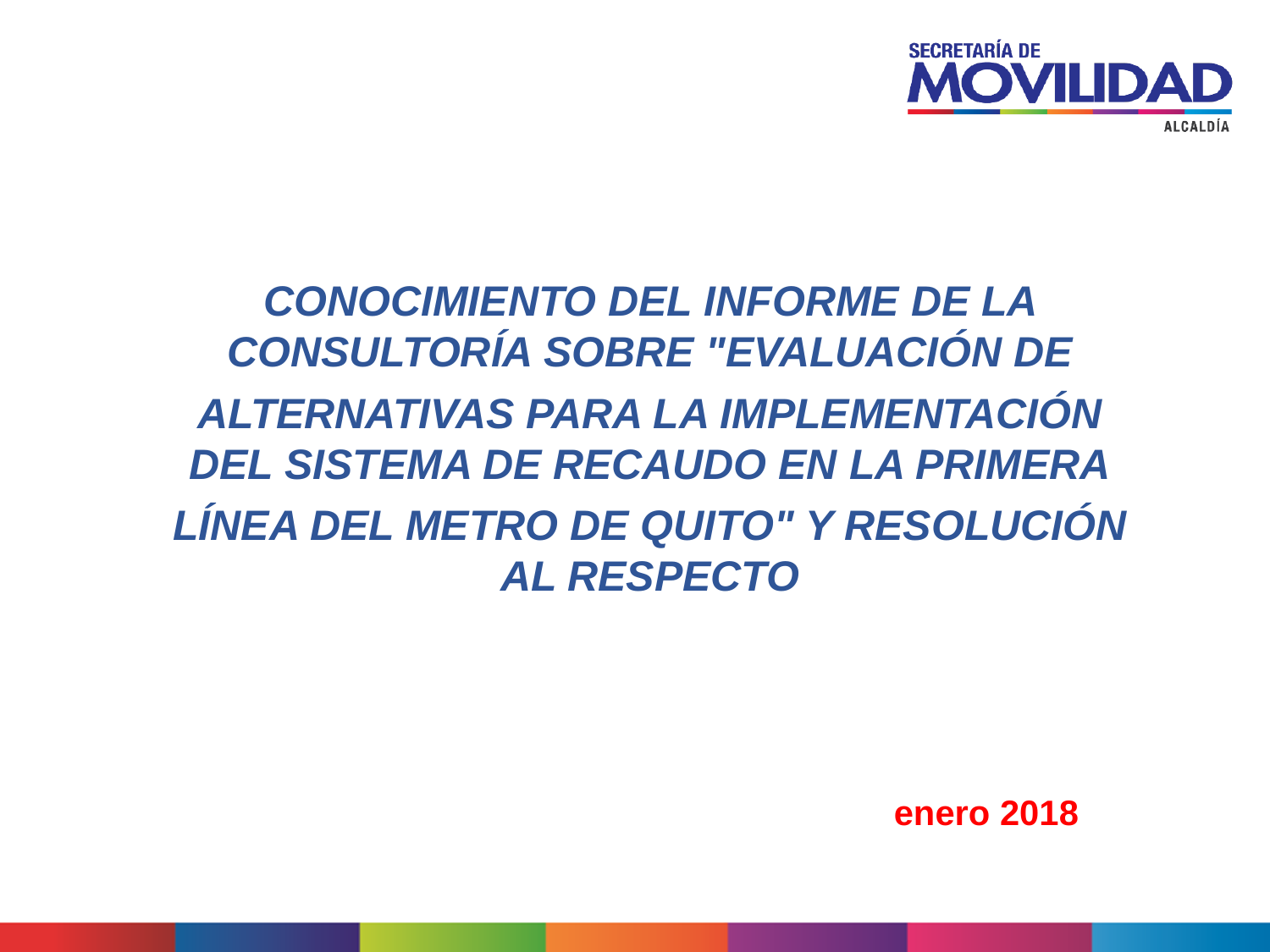

CONOCIMIENTO DEL INFORME DE LA CONSULTORÍA SOBRE "EVALUACIÓN DE
ALTERNATIVAS PARA LA IMPLEMENTACIÓN DEL SISTEMA DE RECAUDO EN LA PRIMERA
LÍNEA DEL METRO DE QUITO" Y RESOLUCIÓN AL RESPECTO
enero 2018